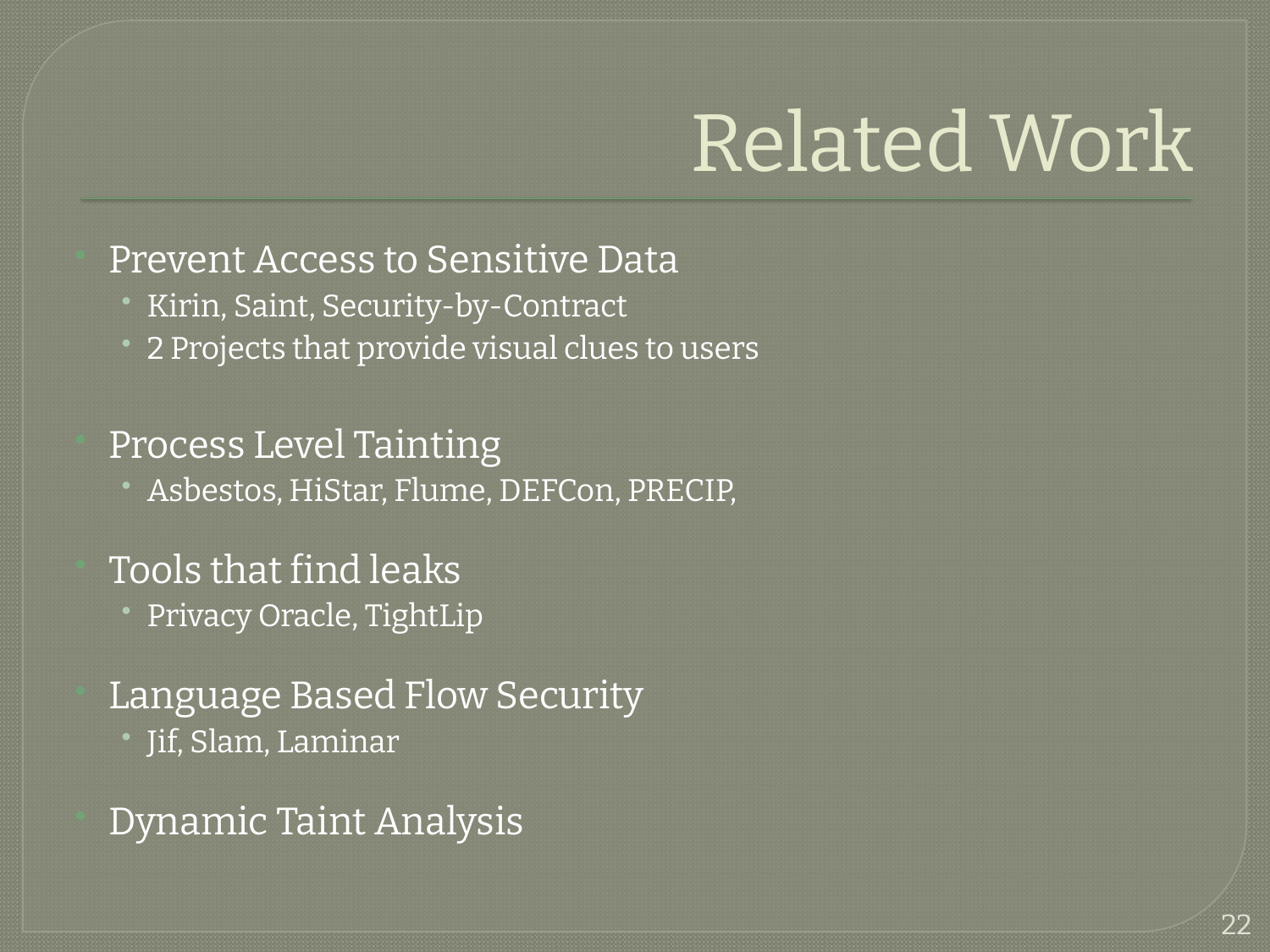

# Related Work
Prevent Access to Sensitive Data
Kirin, Saint, Security-by-Contract
2 Projects that provide visual clues to users

Process Level Tainting
Asbestos, HiStar, Flume, DEFCon, PRECIP,
Tools that find leaks
Privacy Oracle, TightLip
Language Based Flow Security
Jif, Slam, Laminar
Dynamic Taint Analysis
22